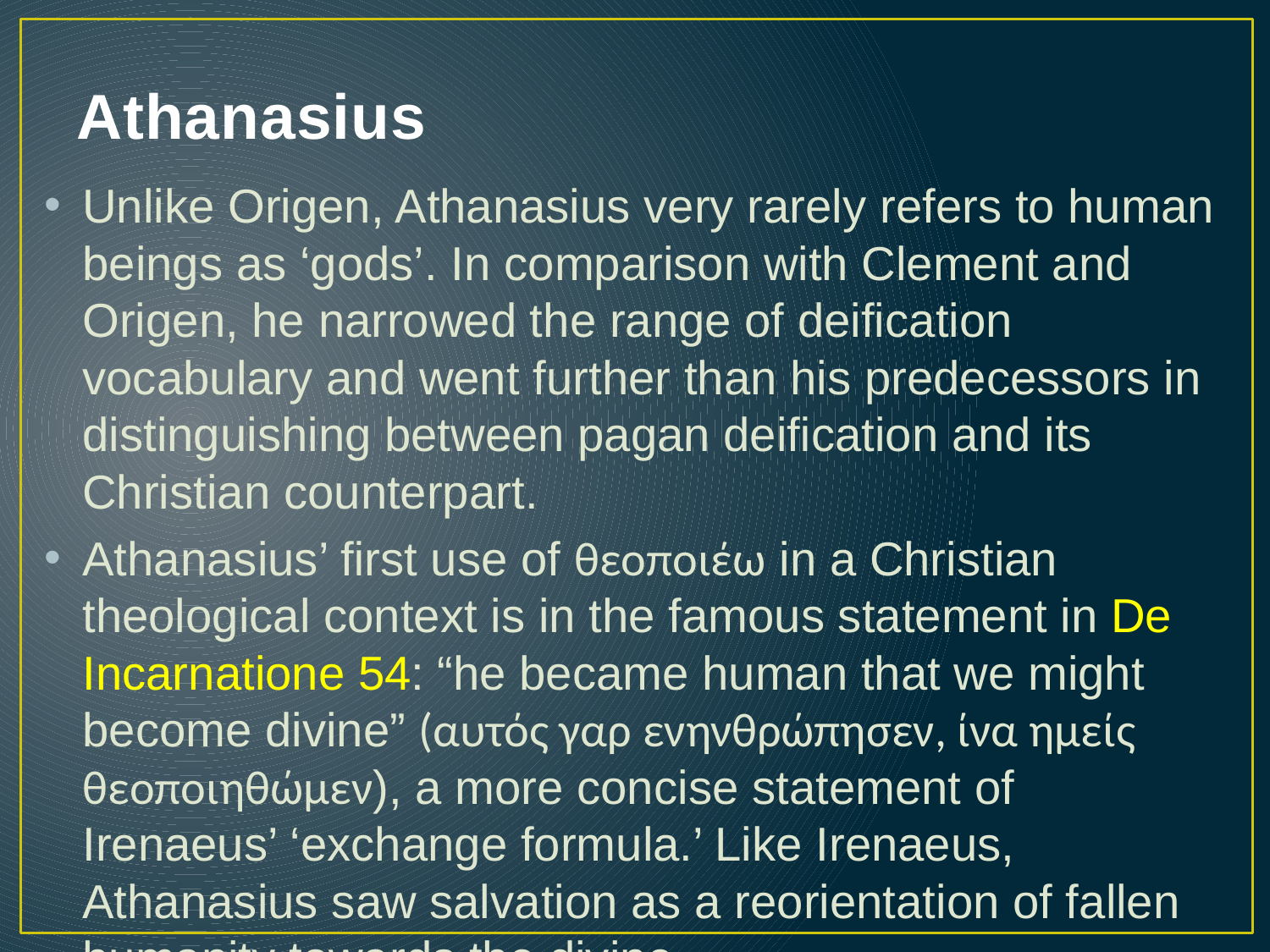

# Athanasius
Unlike Origen, Athanasius very rarely refers to human beings as ‘gods’. In comparison with Clement and Origen, he narrowed the range of deification vocabulary and went further than his predecessors in distinguishing between pagan deiﬁcation and its Christian counterpart.
Athanasius’ ﬁrst use of θεοποιέω in a Christian theological context is in the famous statement in De Incarnatione 54: “he became human that we might become divine” (αυτός γαρ ενηνθρώπησεν, ίνα ηµείς θεοποιηθώµεν), a more concise statement of Irenaeus’ ‘exchange formula.’ Like Irenaeus, Athanasius saw salvation as a reorientation of fallen humanity towards the divine.